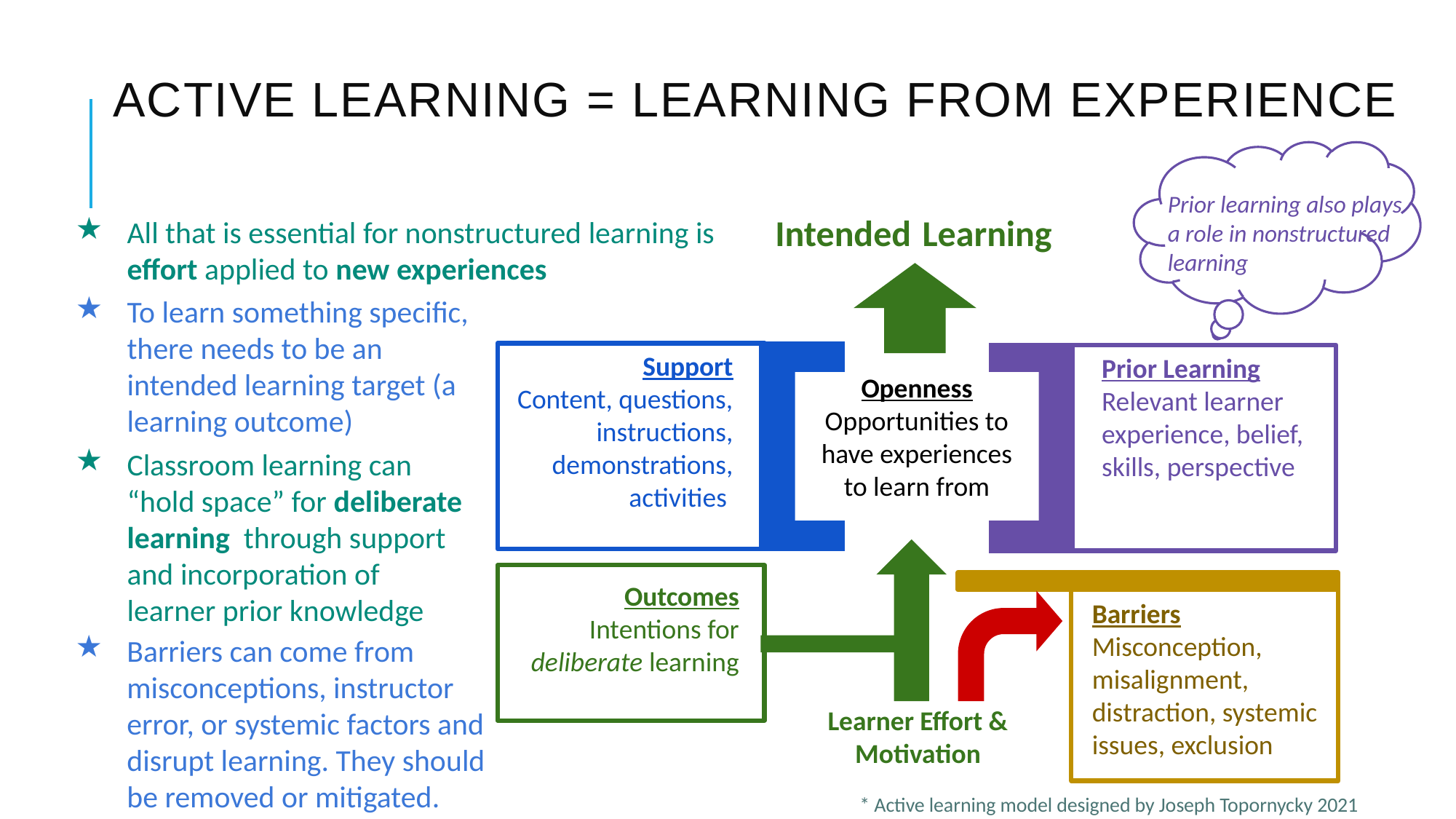

# Active learning = learning from experience

Prior learning also plays a role in nonstructured learning
All that is essential for nonstructured learning is effort applied to new experiences
Intended
Learning

To learn something specific, there needs to be an intended learning target (a learning outcome)

Support
Content, questions, instructions, demonstrations, activities
Prior Learning
Relevant learner experience, belief, skills, perspective

Openness
Opportunities to have experiences to learn from

Classroom learning can “hold space” for deliberate learning  through support and incorporation of learner prior knowledge

Outcomes
Intentions for deliberate learning

Barriers
Misconception, misalignment, distraction, systemic issues, exclusion

Barriers can come from misconceptions, instructor error, or systemic factors and disrupt learning. They should be removed or mitigated.

Learner Effort & Motivation
* Active learning model designed by Joseph Topornycky 2021